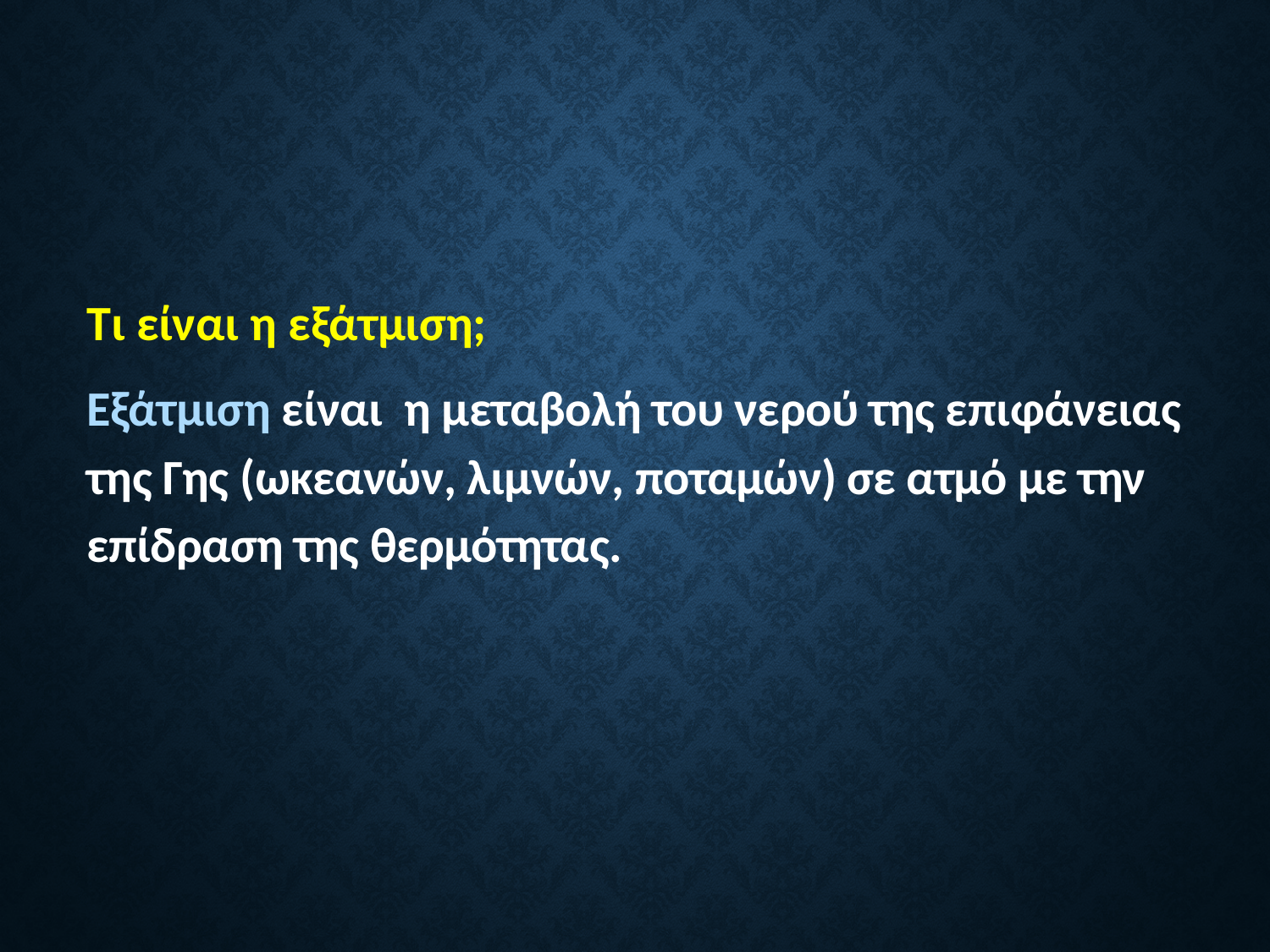

Τι είναι η εξάτμιση;
Εξάτμιση είναι  η μεταβολή του νερού της επιφάνειας της Γης (ωκεανών, λιμνών, ποταμών) σε ατμό με την επίδραση της θερμότητας.